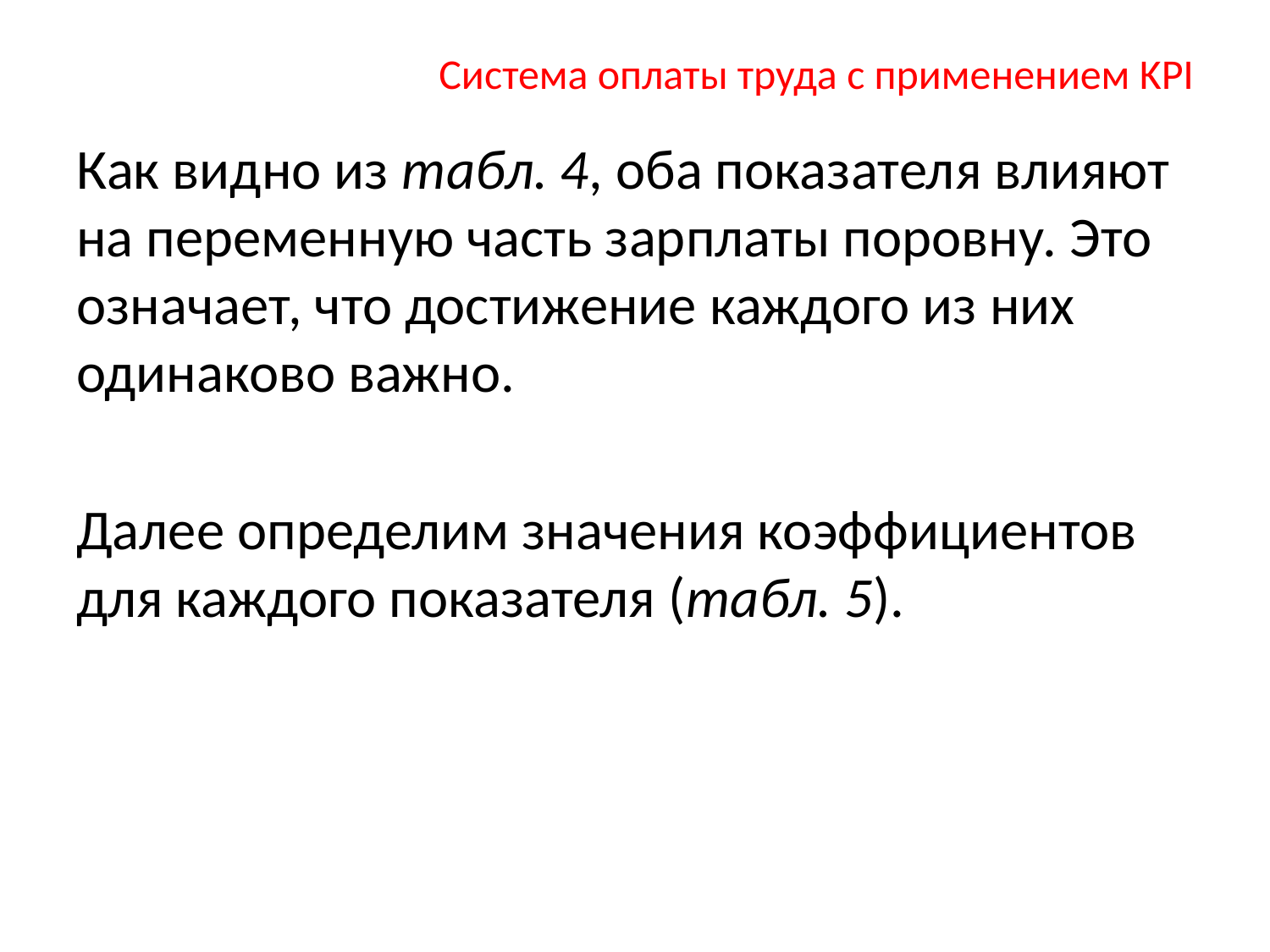

# Система оплаты труда с применением KPI
Как видно из табл. 4, оба показателя влияют на переменную часть зарплаты поровну. Это означает, что достижение каждого из них одинаково важно.

Далее определим значения коэффициентов для каждого показателя (табл. 5).